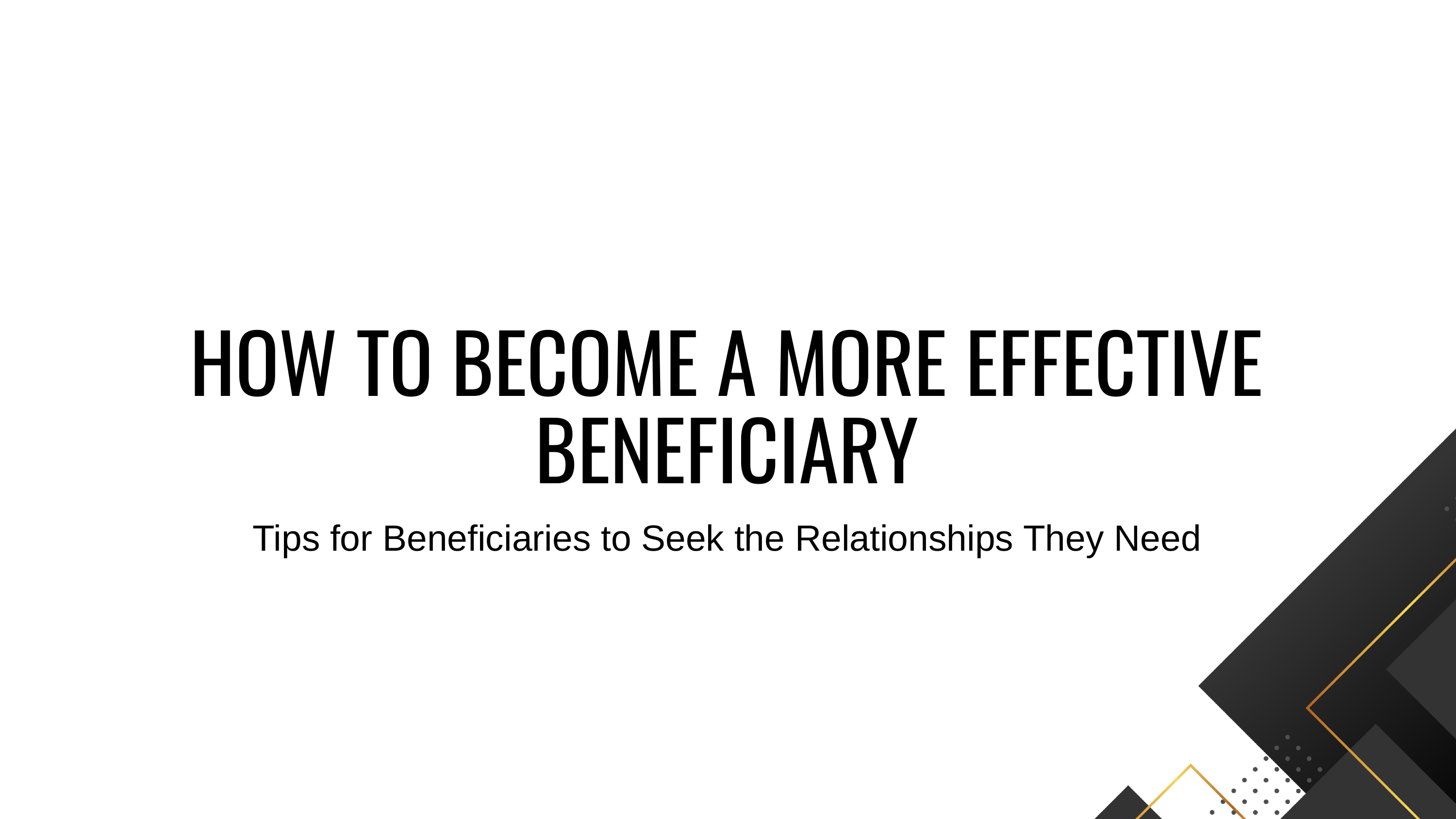

HOW TO BECOME A MORE EFFECTIVE BENEFICIARY

Tips for Beneficiaries to Seek the Relationships They Need